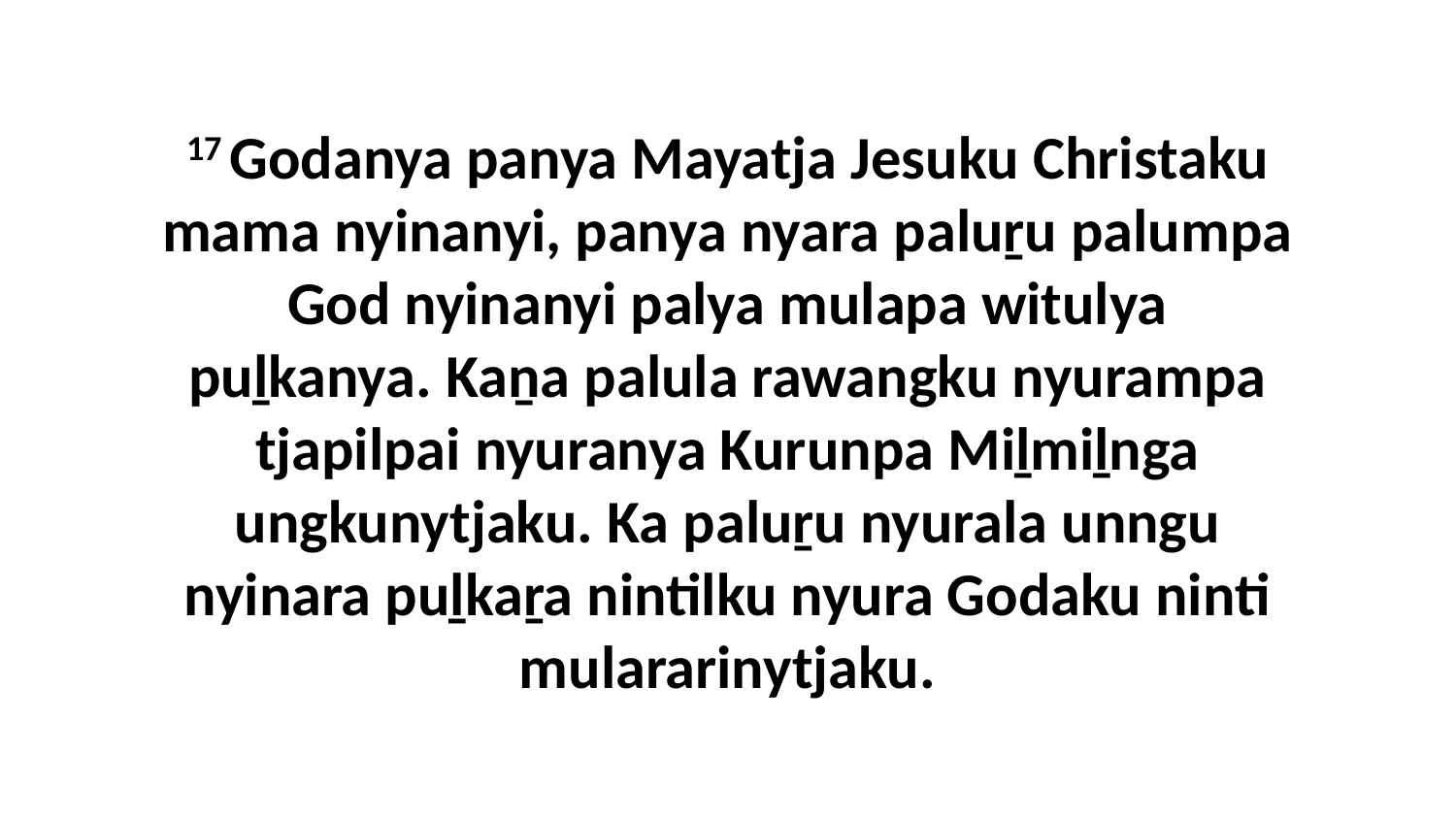

17 Godanya panya Mayatja Jesuku Christaku mama nyinanyi, panya nyara paluṟu palumpa God nyinanyi palya mulapa witulya puḻkanya. Kaṉa palula rawangku nyurampa tjapilpai nyuranya Kurunpa Miḻmiḻnga ungkunytjaku. Ka paluṟu nyurala unngu nyinara puḻkaṟa nintilku nyura Godaku ninti mulararinytjaku.